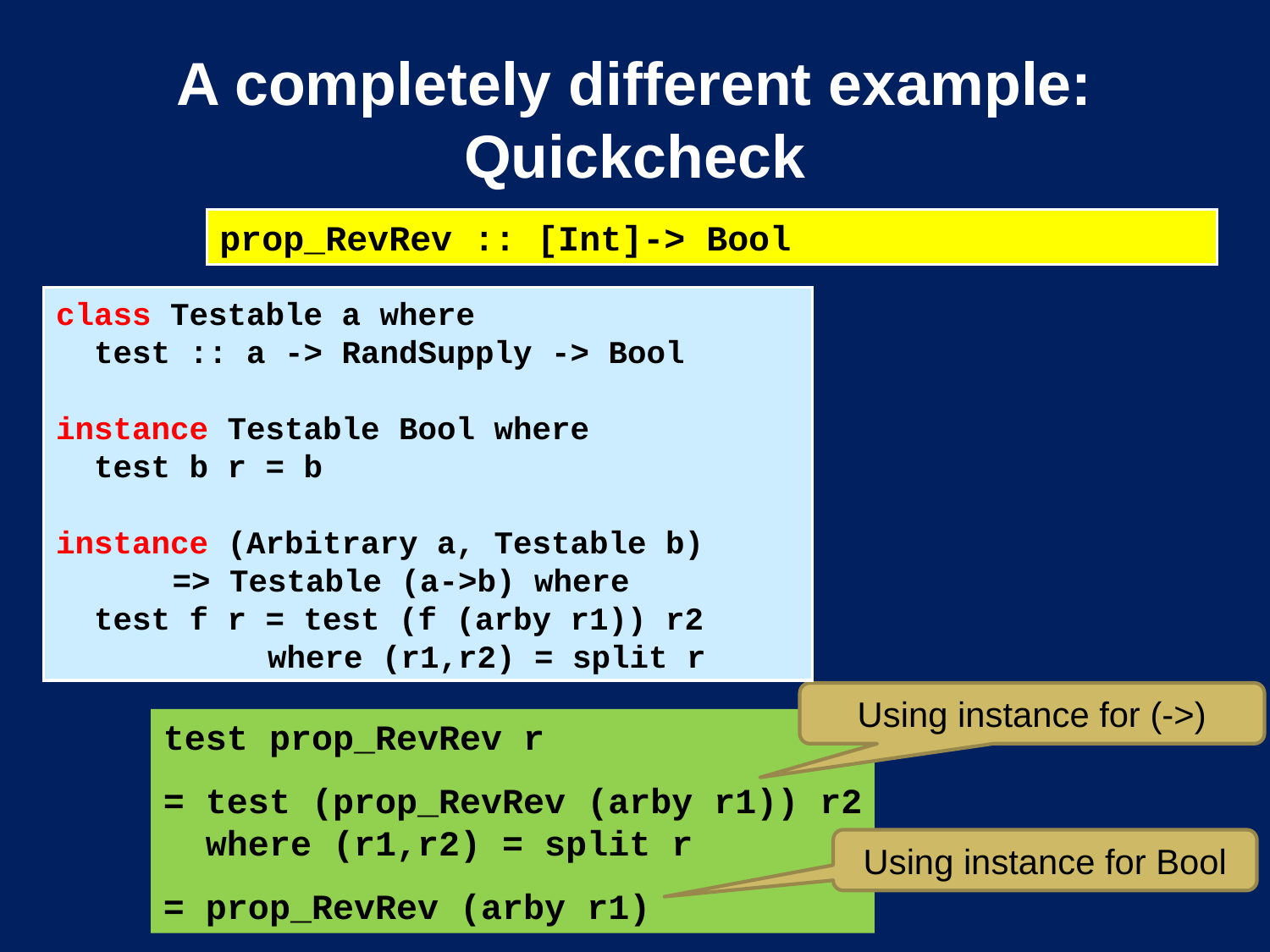

# A completely different example: Quickcheck
prop_RevRev :: [Int]-> Bool
class Testable a where
  test :: a -> RandSupply -> Bool

instance Testable Bool where
  test b r = b

instance (Arbitrary a, Testable b)
	    => Testable (a->b) where
  test f r = test (f (arby r1)) r2
	         where (r1,r2) = split r
Using instance for (->)
test prop_RevRev r
= test (prop_RevRev (arby r1)) r2
  where (r1,r2) = split r
= prop_RevRev (arby r1)
Using instance for Bool